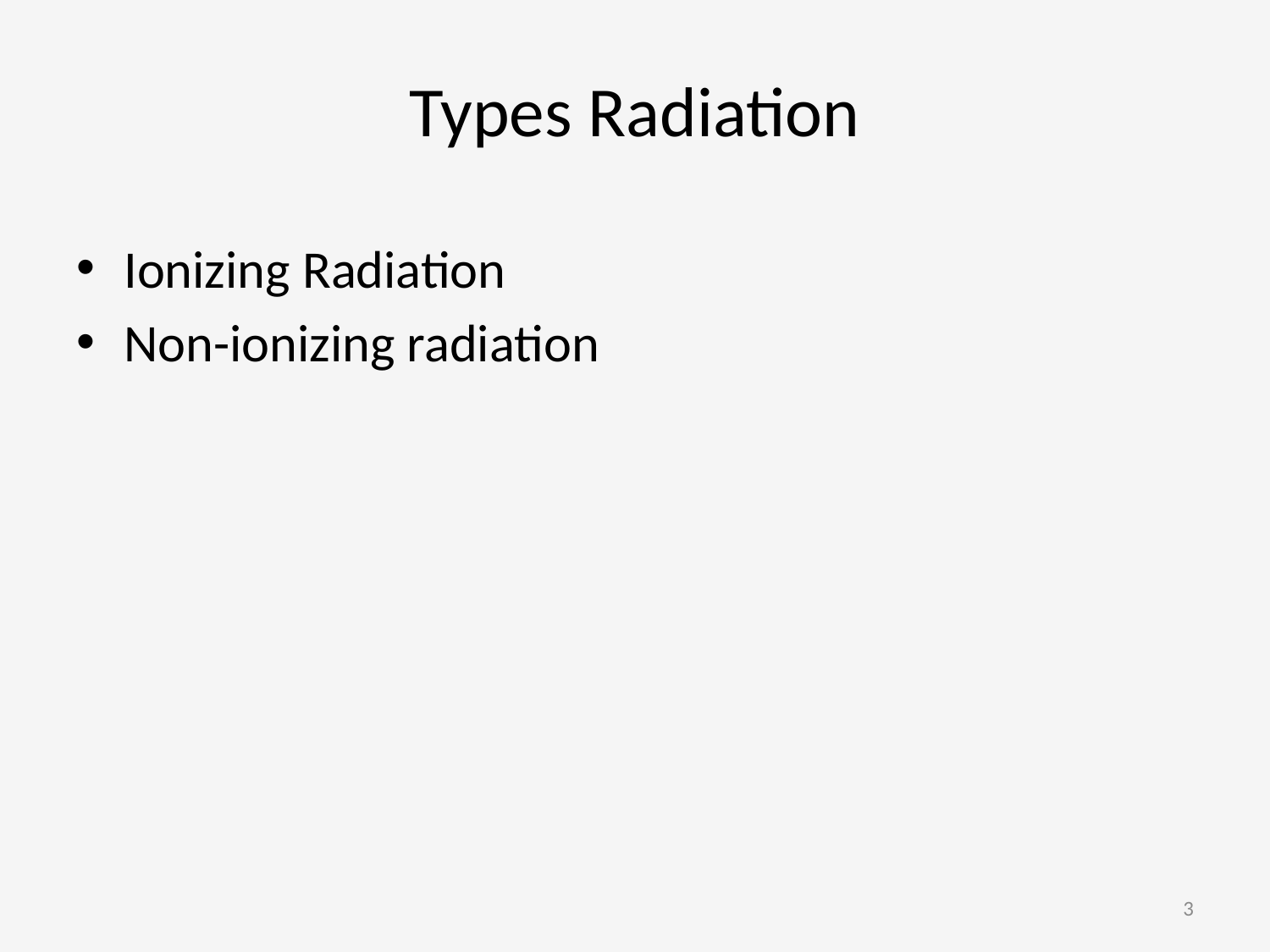

Types Radiation

Ionizing Radiation
Non-ionizing radiation

3